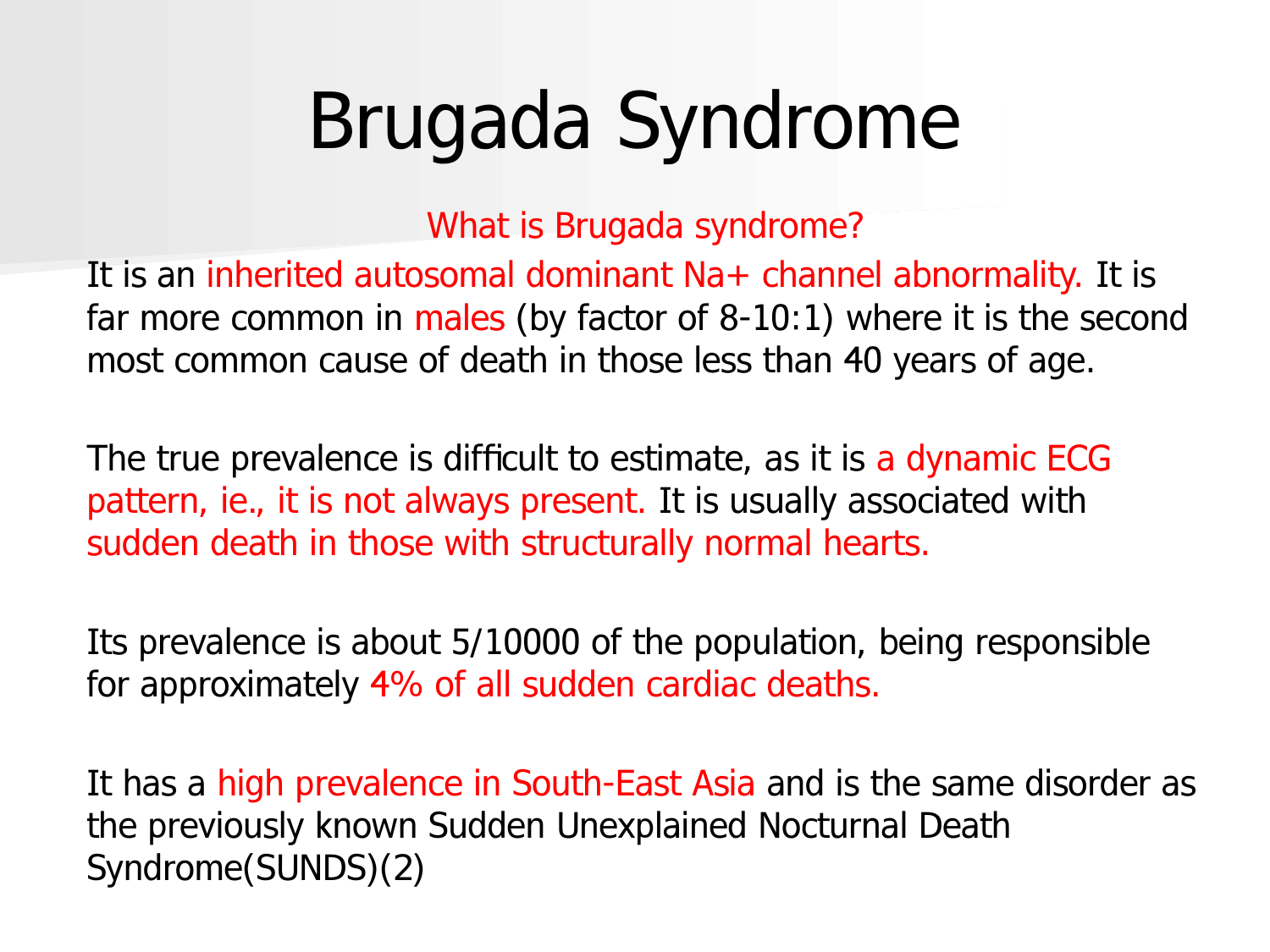

# Brugada Syndrome
What is Brugada syndrome?
It is an inherited autosomal dominant Na+ channel abnormality. It is far more common in males (by factor of 8-10:1) where it is the second most common cause of death in those less than 40 years of age.

The true prevalence is difficult to estimate, as it is a dynamic ECG pattern, ie., it is not always present. It is usually associated with sudden death in those with structurally normal hearts.

Its prevalence is about 5/10000 of the population, being responsible for approximately 4% of all sudden cardiac deaths.

It has a high prevalence in South-East Asia and is the same disorder as the previously known Sudden Unexplained Nocturnal Death Syndrome(SUNDS)(2)